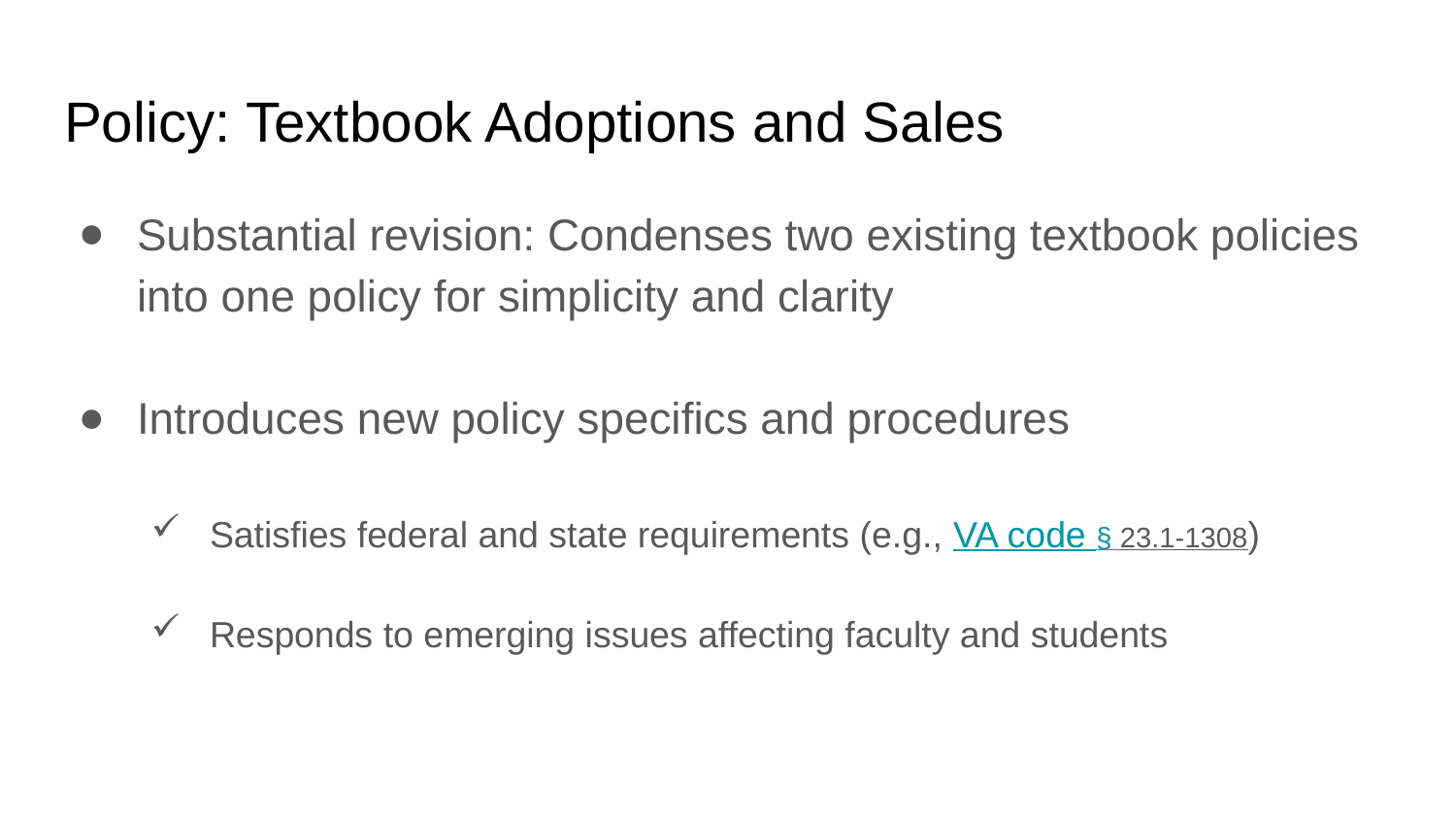

# Policy: Textbook Adoptions and Sales
Substantial revision: Condenses two existing textbook policies into one policy for simplicity and clarity

Introduces new policy specifics and procedures

Satisfies federal and state requirements (e.g., VA code § 23.1-1308)

Responds to emerging issues affecting faculty and students